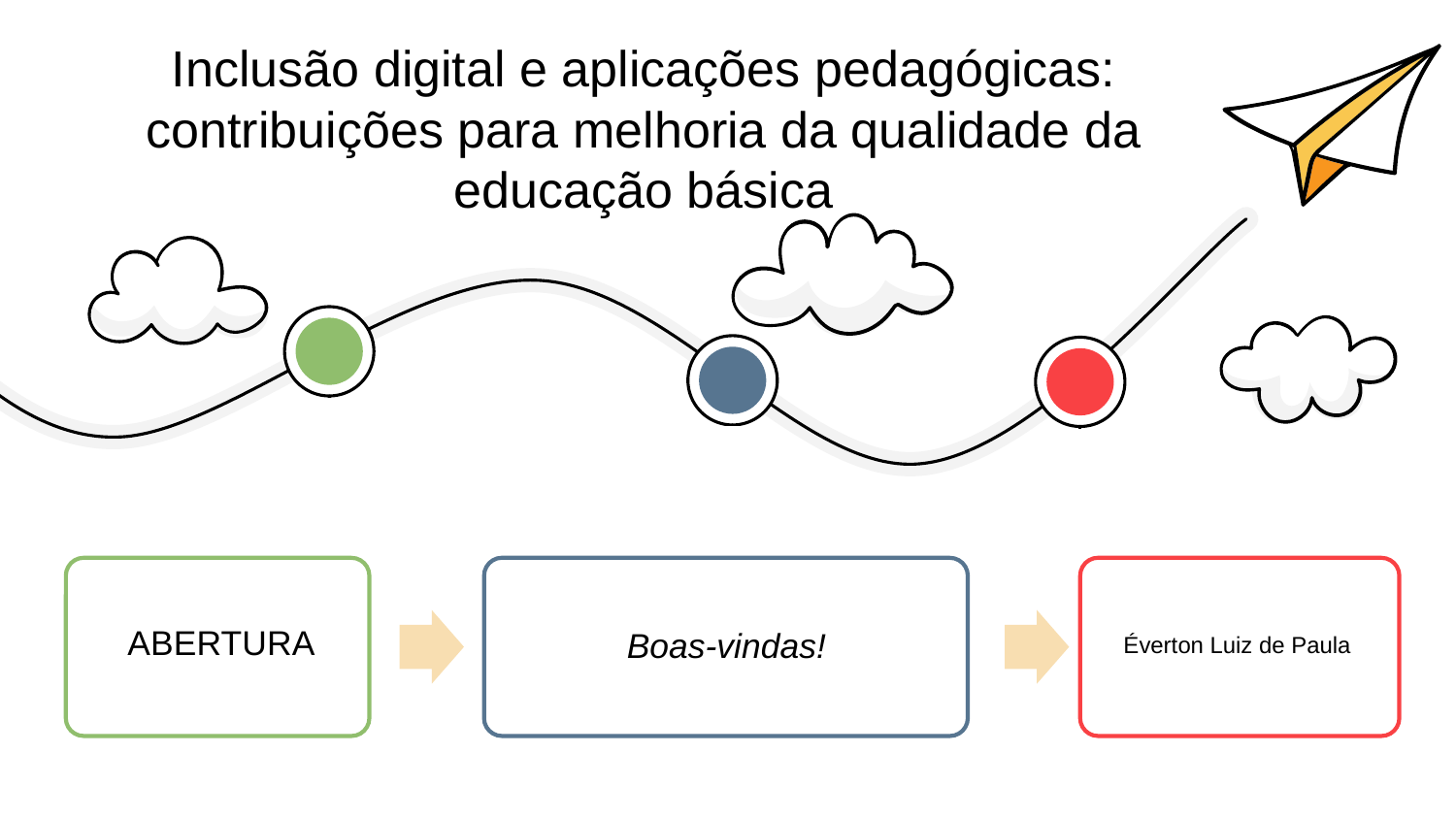

# Inclusão digital e aplicações pedagógicas: contribuições para melhoria da qualidade da educação básica

ABERTURA

Éverton Luiz de Paula

Boas-vindas!